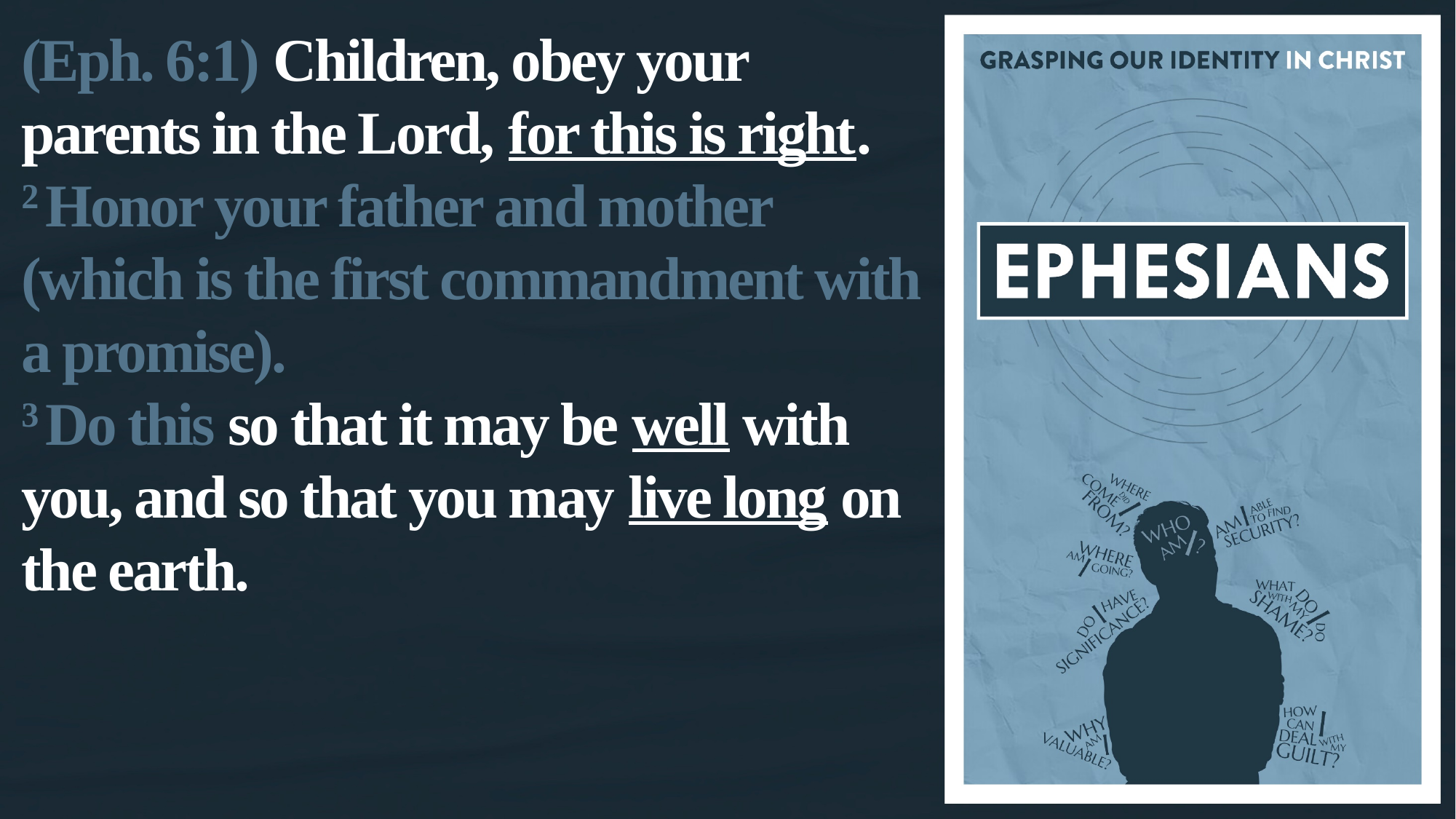

(Eph. 6:1) Children, obey your parents in the Lord, for this is right.
2 Honor your father and mother (which is the first commandment with a promise).
3 Do this so that it may be well with you, and so that you may live long on the earth.